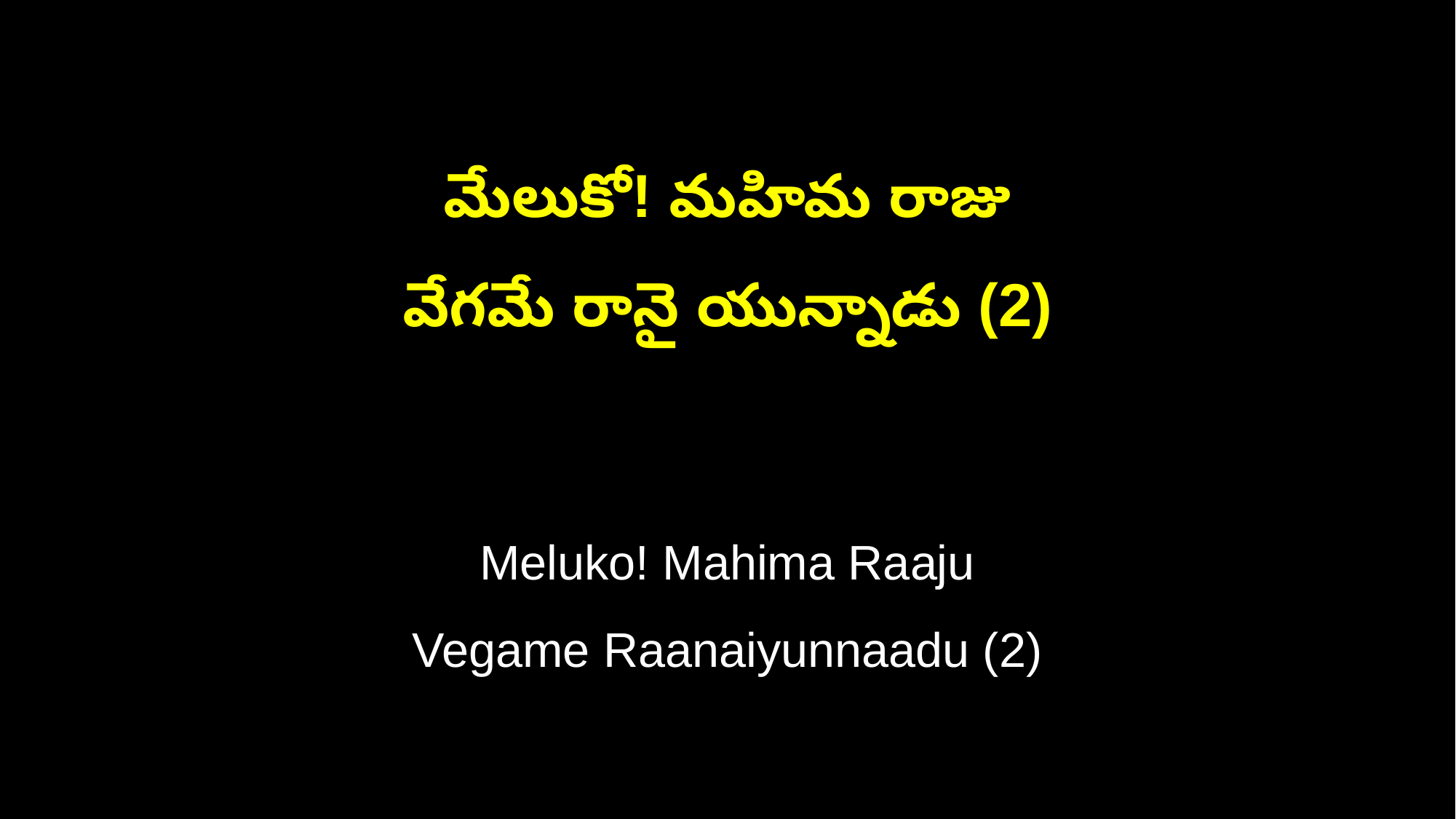

మేలుకో! మహిమ రాజు
వేగమే రానై యున్నాడు (2)
Meluko! Mahima Raaju
Vegame Raanaiyunnaadu (2)